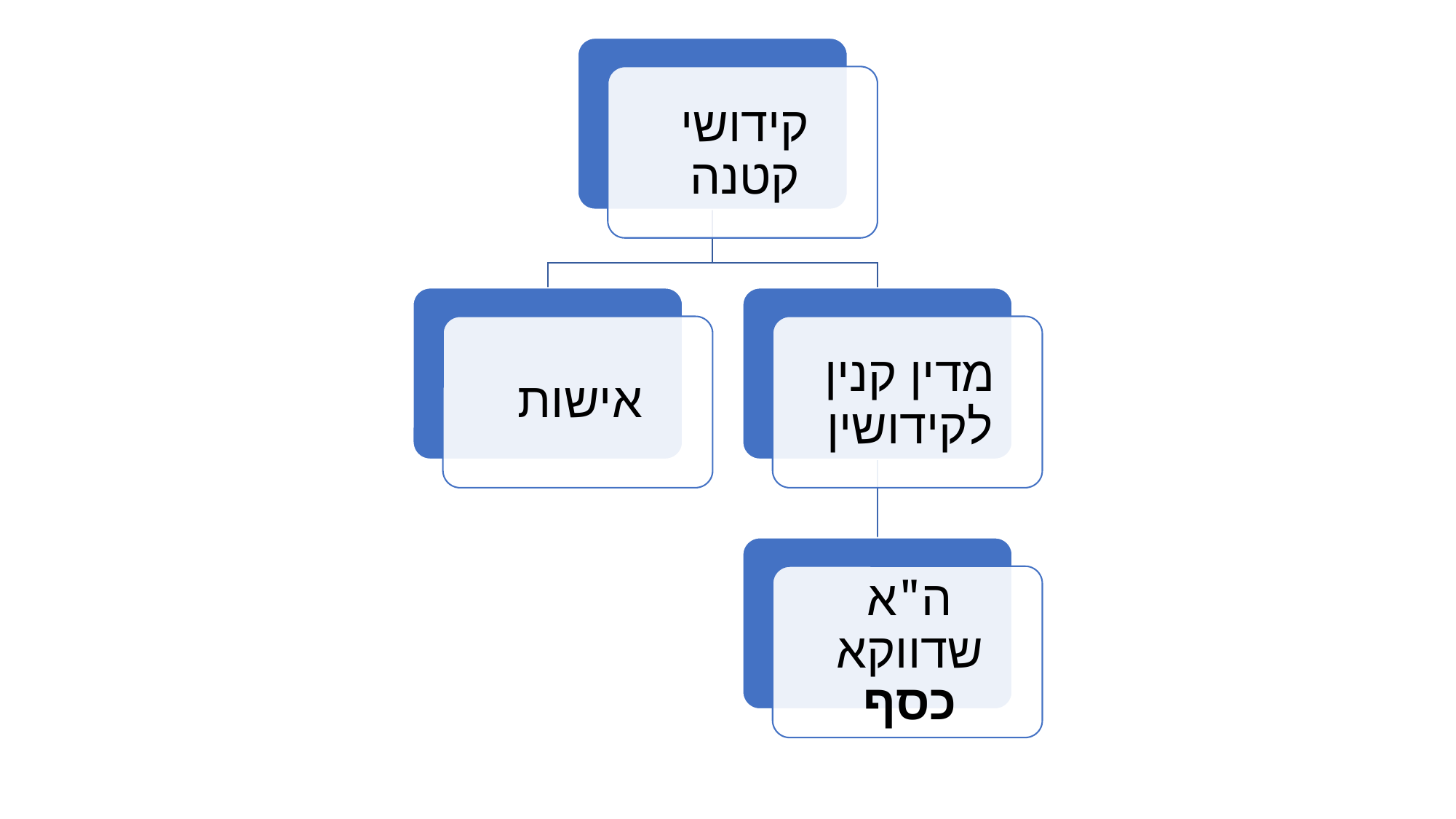

קידושי קטנה
מדין קנין לקידושין
ה"א שדווקא כסף
אישות